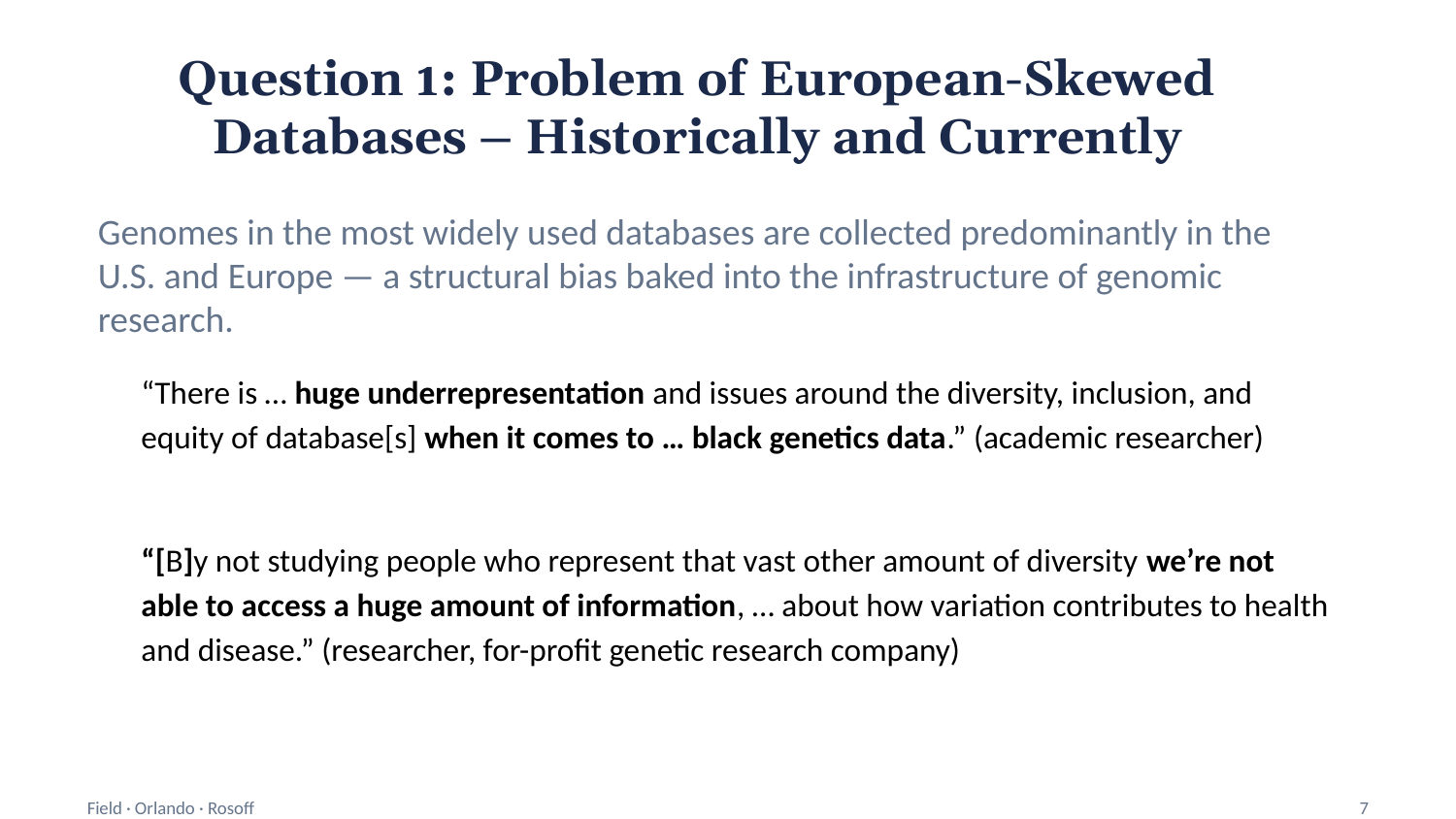

Question 1: Problem of European-Skewed Databases – Historically and Currently
Genomes in the most widely used databases are collected predominantly in the U.S. and Europe — a structural bias baked into the infrastructure of genomic research.
“There is … huge underrepresentation and issues around the diversity, inclusion, and equity of database[s] when it comes to … black genetics data.” (academic researcher)
“[B]y not studying people who represent that vast other amount of diversity we’re not able to access a huge amount of information, … about how variation contributes to health and disease.” (researcher, for-profit genetic research company)
Field · Orlando · Rosoff
7